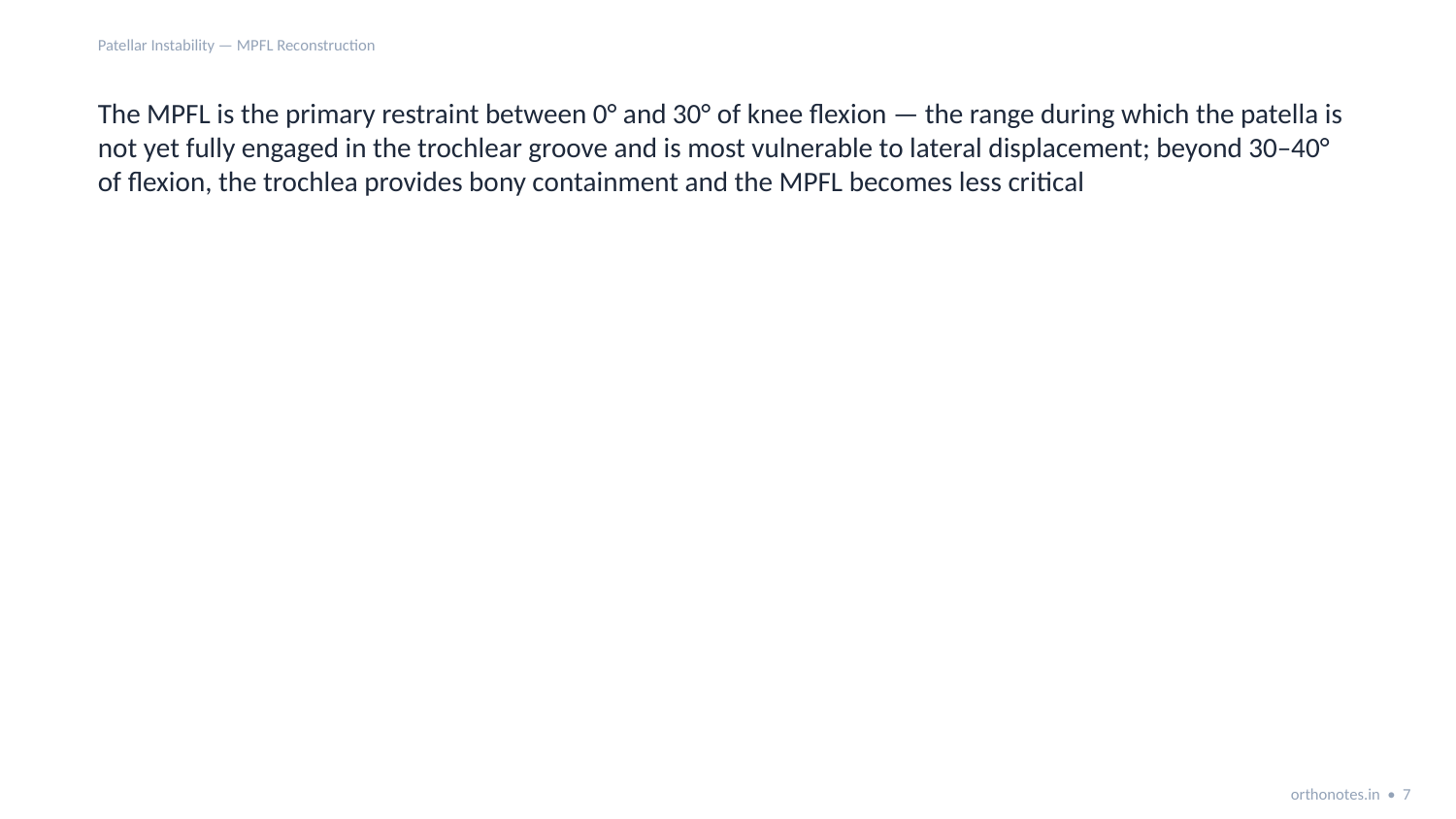

Patellar Instability — MPFL Reconstruction
The MPFL is the primary restraint between 0° and 30° of knee flexion — the range during which the patella is not yet fully engaged in the trochlear groove and is most vulnerable to lateral displacement; beyond 30–40° of flexion, the trochlea provides bony containment and the MPFL becomes less critical
orthonotes.in  •  7